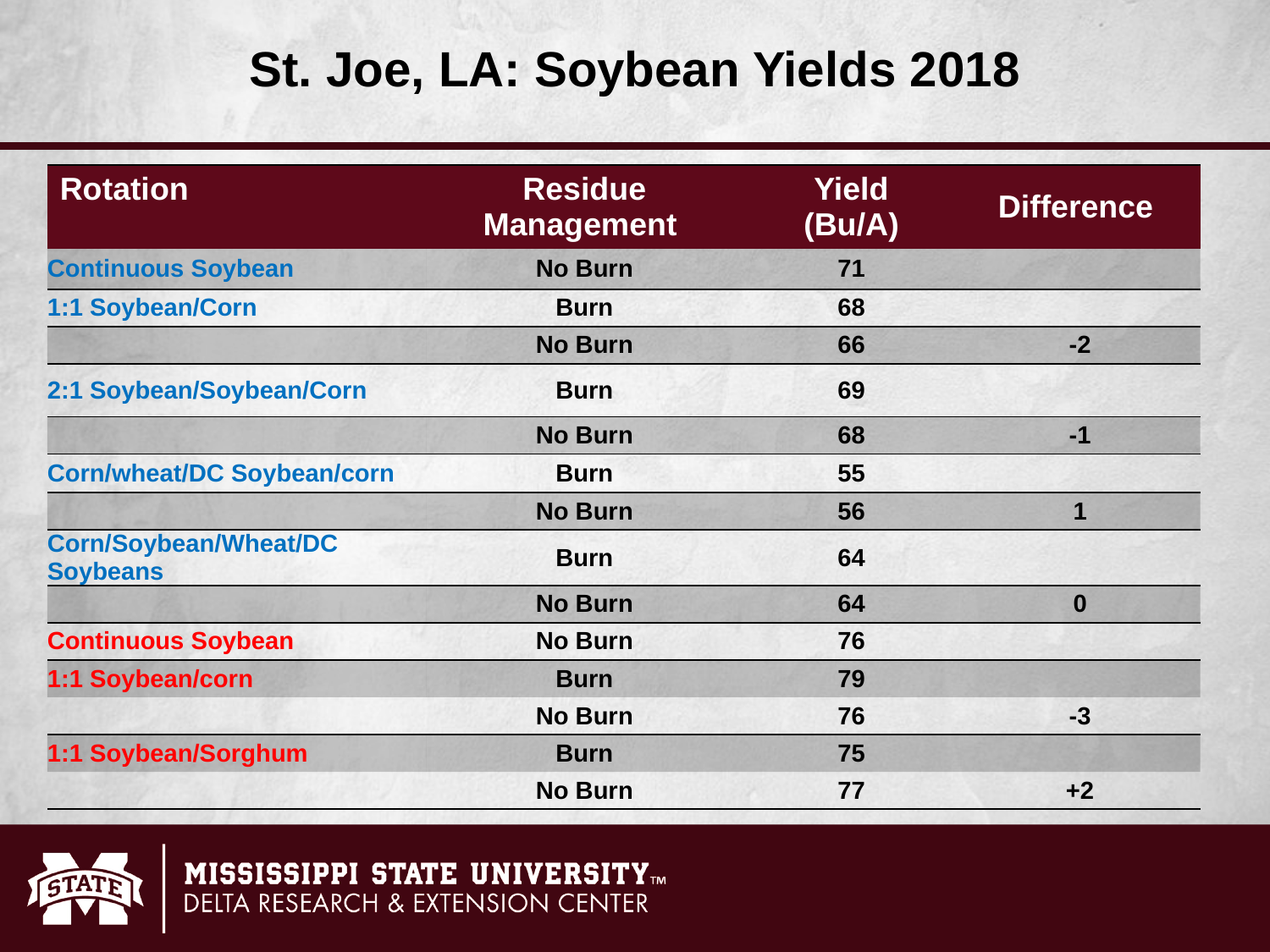

St. Joe, LA: Soybean Yields 2018

| Rotation | Residue Management | Yield (Bu/A) | Difference |
| --- | --- | --- | --- |
| Continuous Soybean | No Burn | 71 |  |
| 1:1 Soybean/Corn | Burn | 68 |  |
|  | No Burn | 66 | -2 |
| 2:1 Soybean/Soybean/Corn | Burn | 69 |  |
|  | No Burn | 68 | -1 |
| Corn/wheat/DC Soybean/corn | Burn | 55 |  |
|  | No Burn | 56 | 1 |
| Corn/Soybean/Wheat/DC Soybeans | Burn | 64 |  |
|  | No Burn | 64 | 0 |
| Continuous Soybean | No Burn | 76 |  |
| 1:1 Soybean/corn | Burn | 79 |  |
|  | No Burn | 76 | -3 |
| 1:1 Soybean/Sorghum | Burn | 75 |  |
|  | No Burn | 77 | +2 |